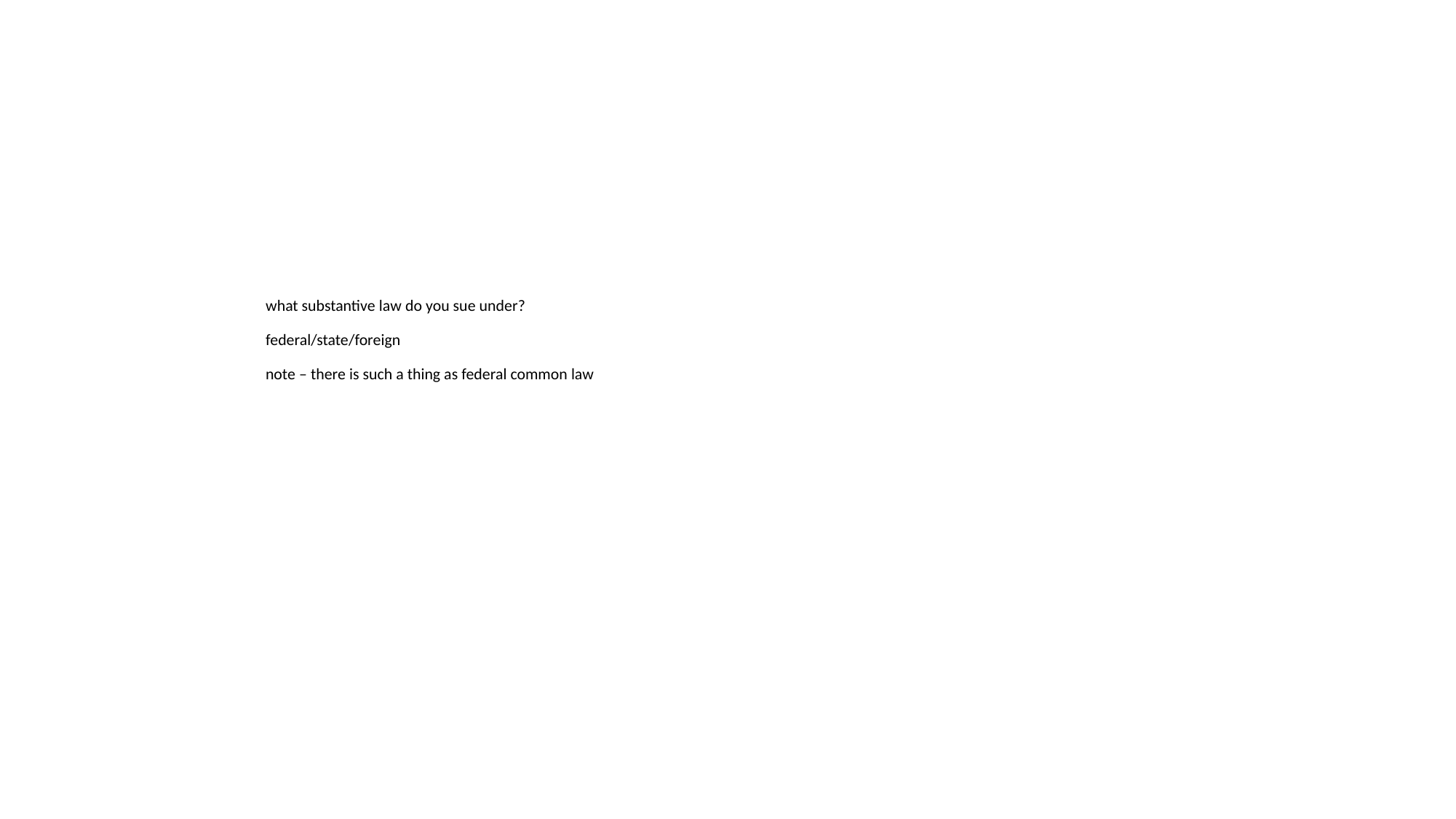

# what substantive law do you sue under? federal/state/foreign note – there is such a thing as federal common law